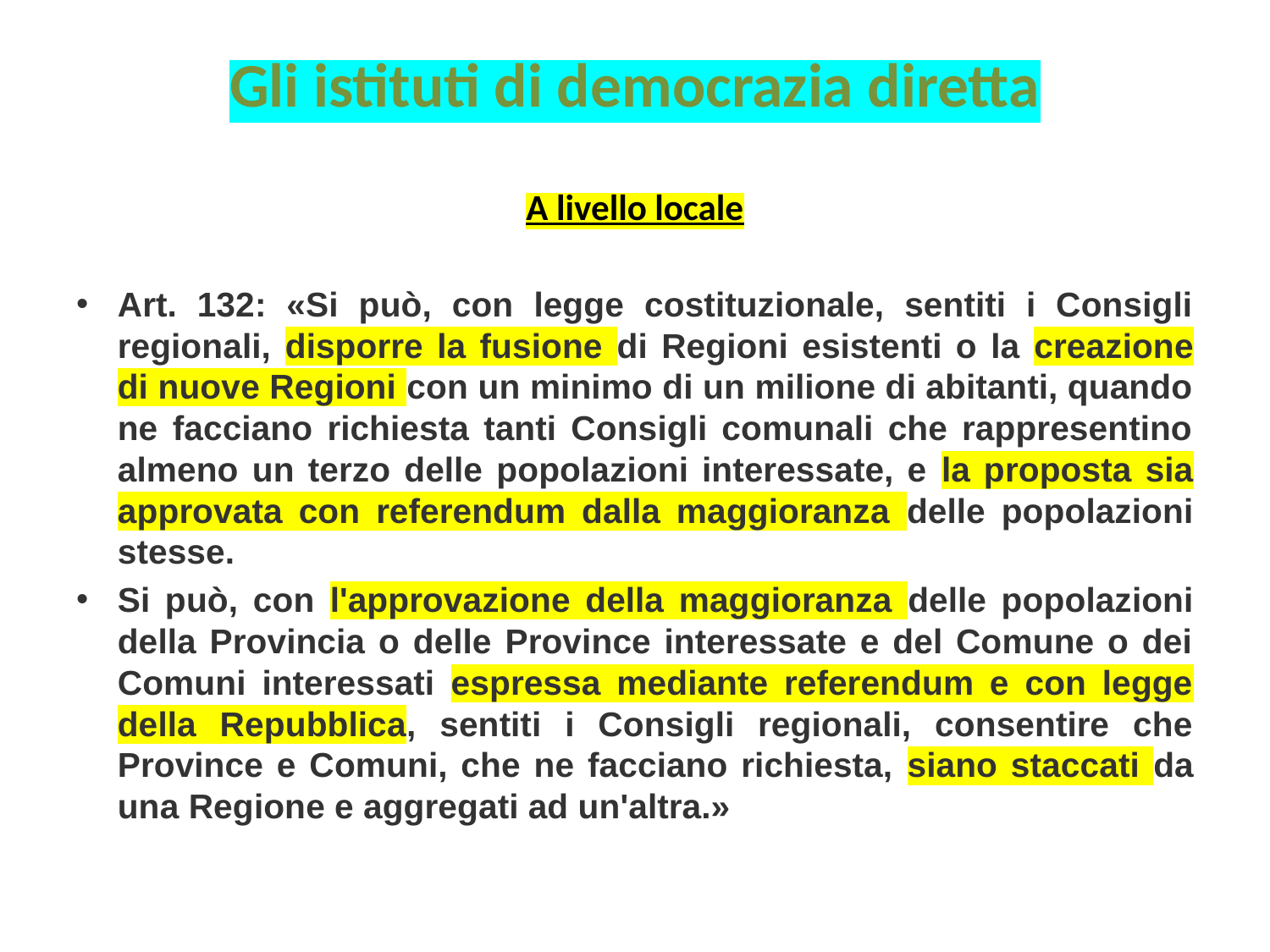

# Gli istituti di democrazia diretta

A livello locale

Art. 132: «Si può, con legge costituzionale, sentiti i Consigli regionali, disporre la fusione di Regioni esistenti o la creazione di nuove Regioni con un minimo di un milione di abitanti, quando ne facciano richiesta tanti Consigli comunali che rappresentino almeno un terzo delle popolazioni interessate, e la proposta sia approvata con referendum dalla maggioranza delle popolazioni stesse.
Si può, con l'approvazione della maggioranza delle popolazioni della Provincia o delle Province interessate e del Comune o dei Comuni interessati espressa mediante referendum e con legge della Repubblica, sentiti i Consigli regionali, consentire che Province e Comuni, che ne facciano richiesta, siano staccati da una Regione e aggregati ad un'altra.»